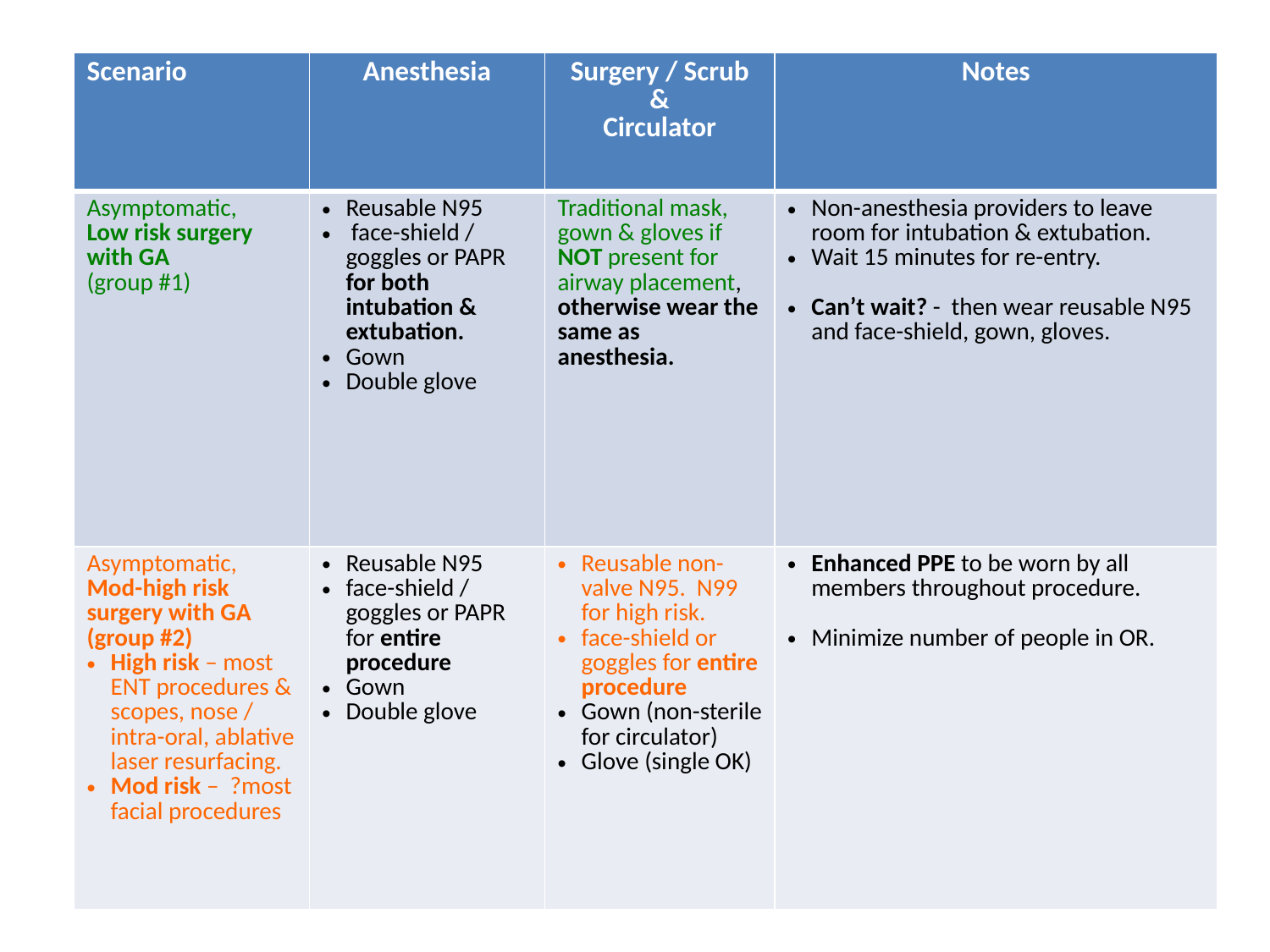

| Scenario | Anesthesia | Surgery / Scrub & Circulator | Notes |
| --- | --- | --- | --- |
| Asymptomatic, Low risk surgery with GA (group #1) | Reusable N95 face-shield / goggles or PAPR for both intubation & extubation. Gown Double glove | Traditional mask, gown & gloves if NOT present for airway placement, otherwise wear the same as anesthesia. | Non-anesthesia providers to leave room for intubation & extubation. Wait 15 minutes for re-entry. Can’t wait? - then wear reusable N95 and face-shield, gown, gloves. |
| Asymptomatic, Mod-high risk surgery with GA (group #2) High risk – most ENT procedures & scopes, nose / intra-oral, ablative laser resurfacing. Mod risk – ?most facial procedures | Reusable N95 face-shield / goggles or PAPR for entire procedure Gown Double glove | Reusable non-valve N95. N99 for high risk. face-shield or goggles for entire procedure Gown (non-sterile for circulator) Glove (single OK) | Enhanced PPE to be worn by all members throughout procedure. Minimize number of people in OR. |